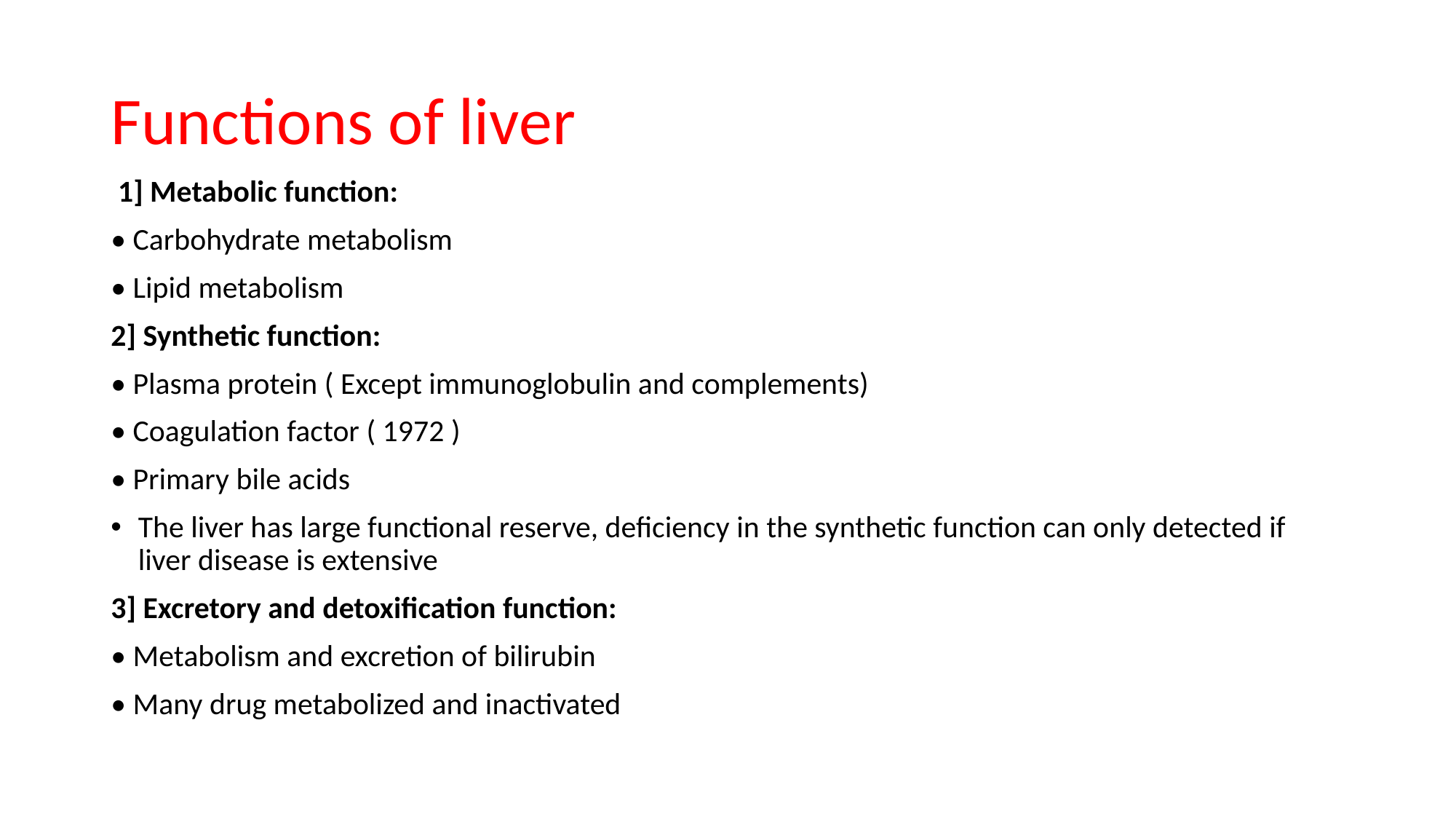

# Functions of liver
 1] Metabolic function:
• Carbohydrate metabolism
• Lipid metabolism
2] Synthetic function:
• Plasma protein ( Except immunoglobulin and complements)
• Coagulation factor ( 1972 )
• Primary bile acids
The liver has large functional reserve, deficiency in the synthetic function can only detected if liver disease is extensive
3] Excretory and detoxification function:
• Metabolism and excretion of bilirubin
• Many drug metabolized and inactivated